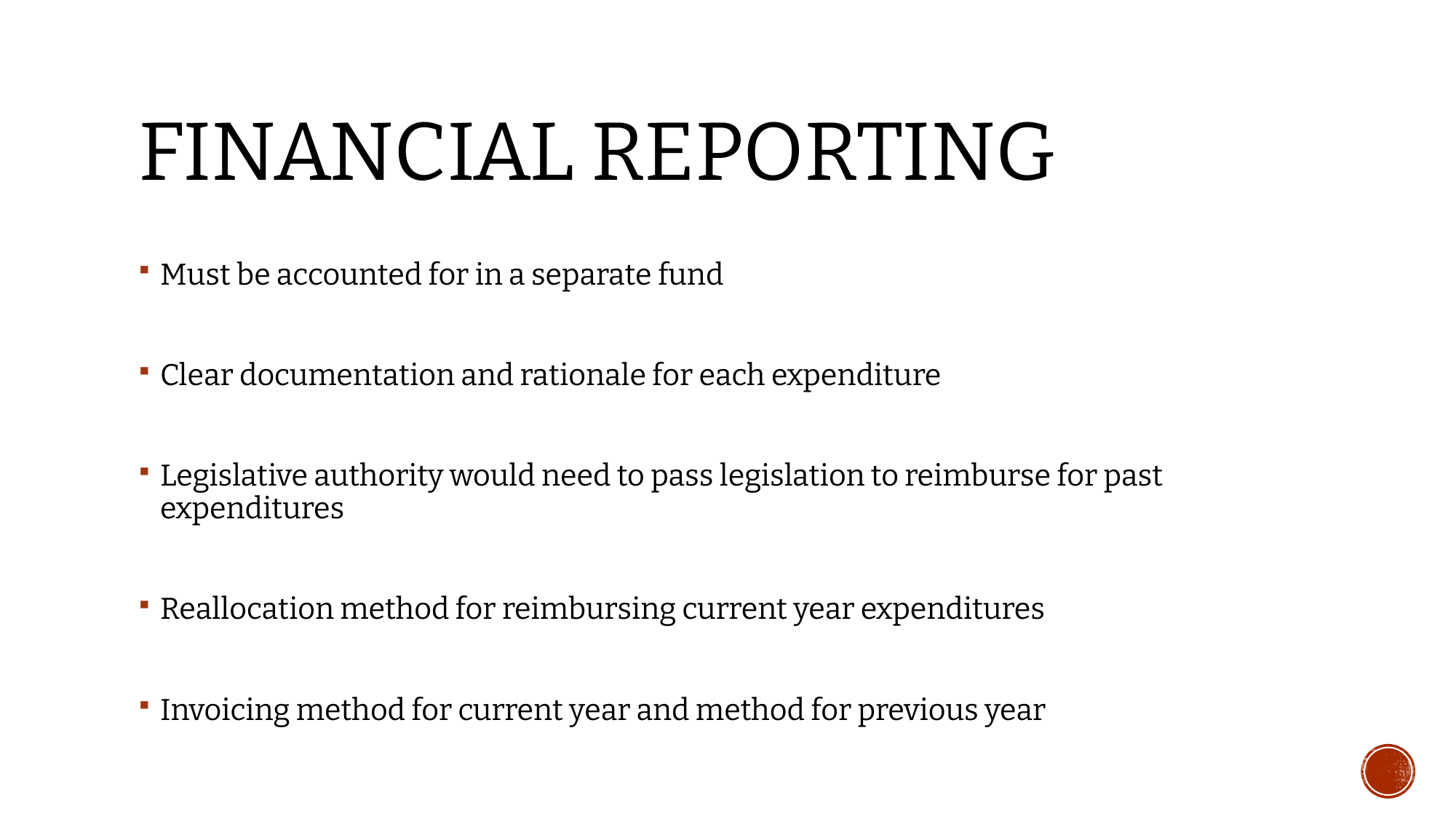

# Financial reporting
Must be accounted for in a separate fund

Clear documentation and rationale for each expenditure

Legislative authority would need to pass legislation to reimburse for past expenditures

Reallocation method for reimbursing current year expenditures

Invoicing method for current year and method for previous year